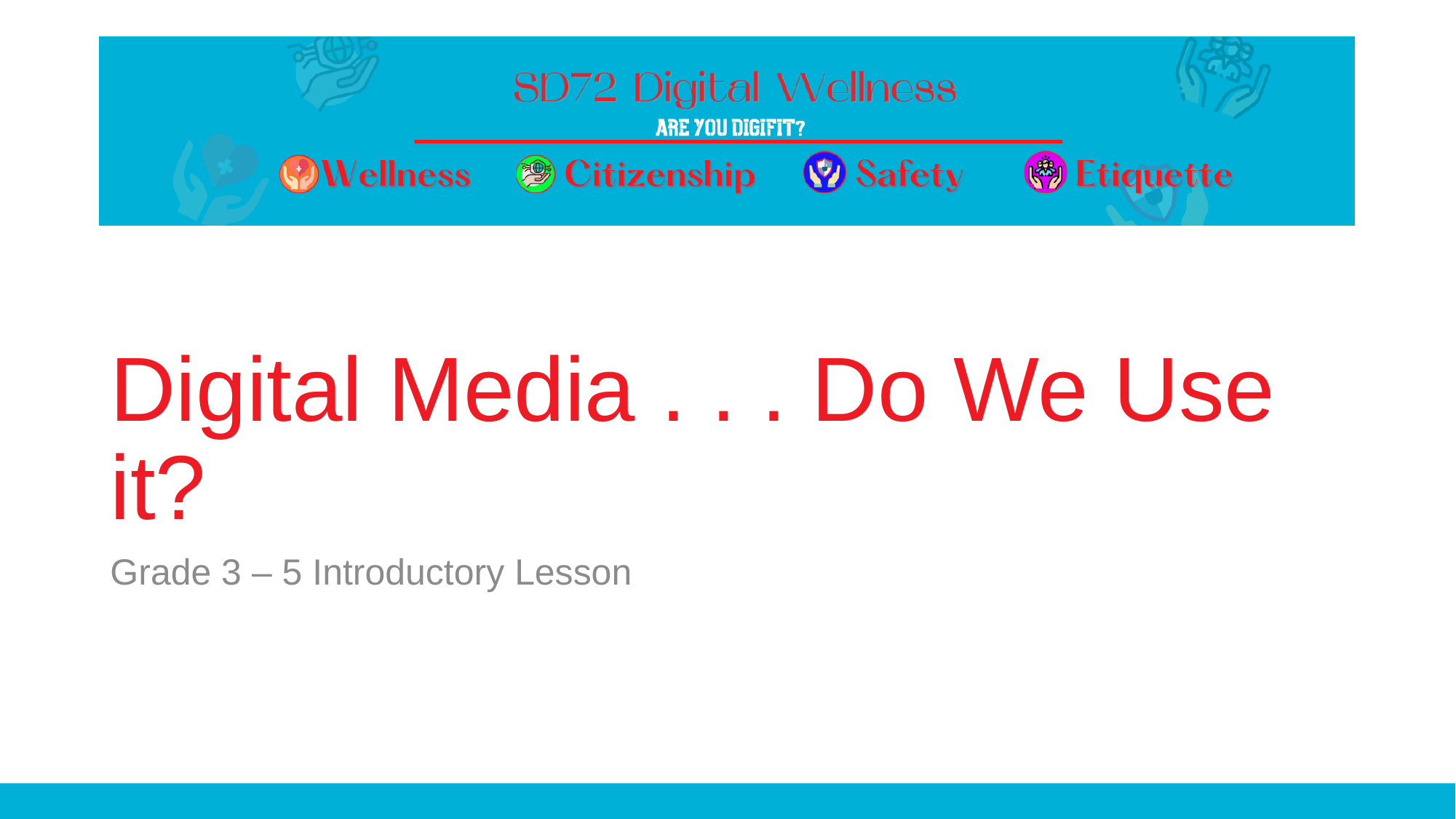

# Digital Media . . . Do We Use it?
Grade 3 – 5 Introductory Lesson